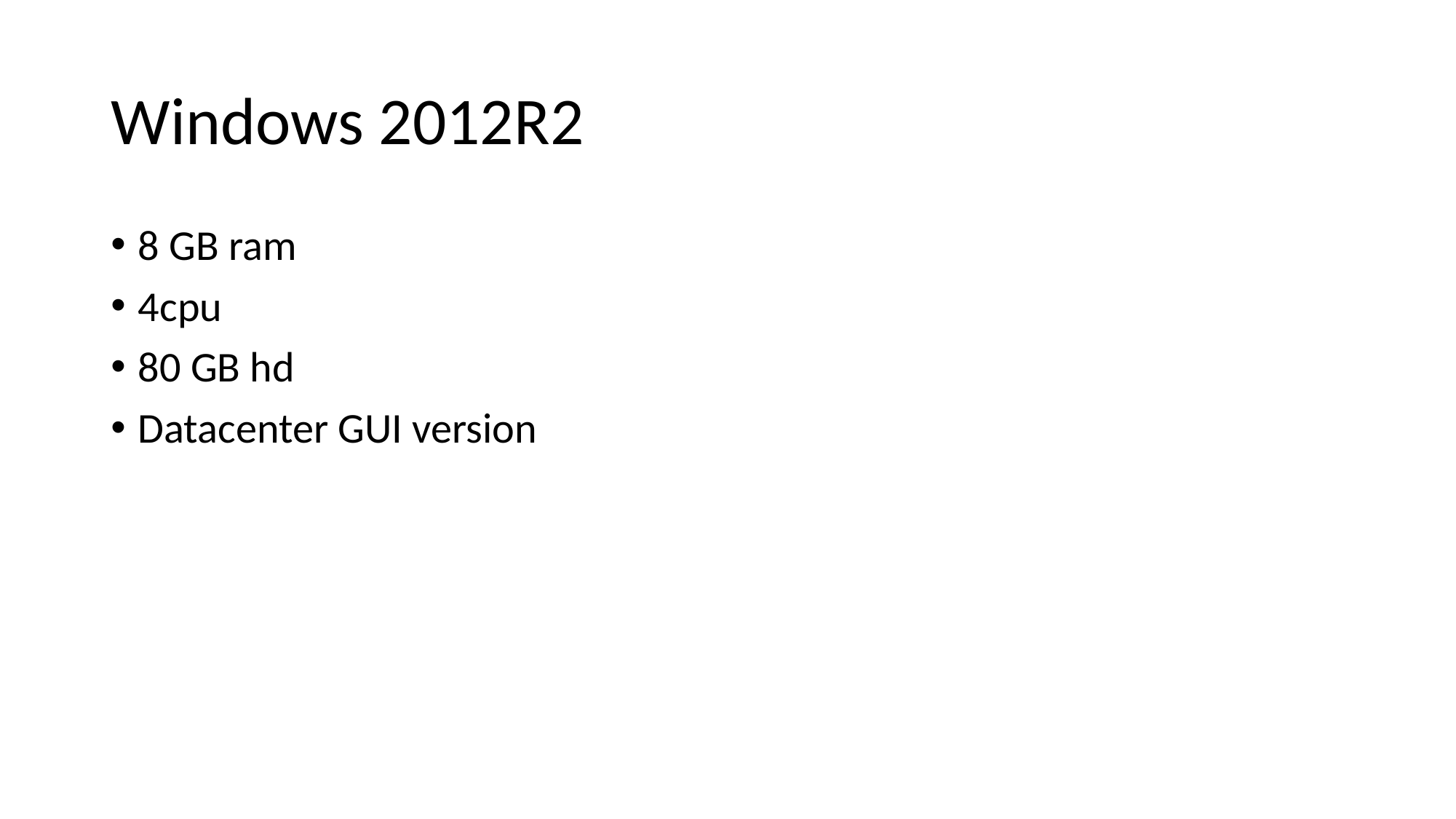

# Windows 2012R2
8 GB ram
4cpu
80 GB hd
Datacenter GUI version